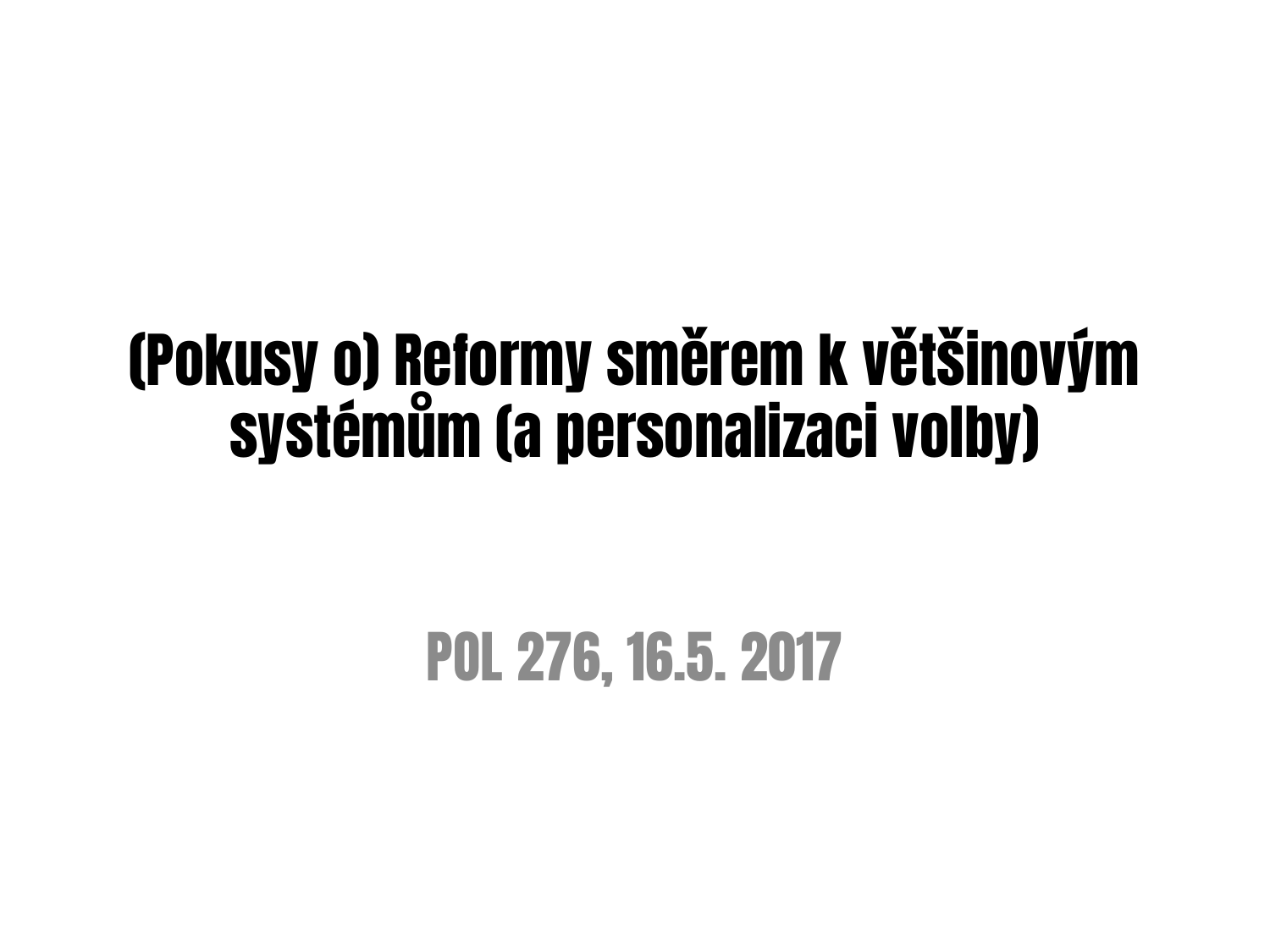

# (Pokusy o) Reformy směrem k většinovým systémům (a personalizaci volby)

POL 276, 16.5. 2017